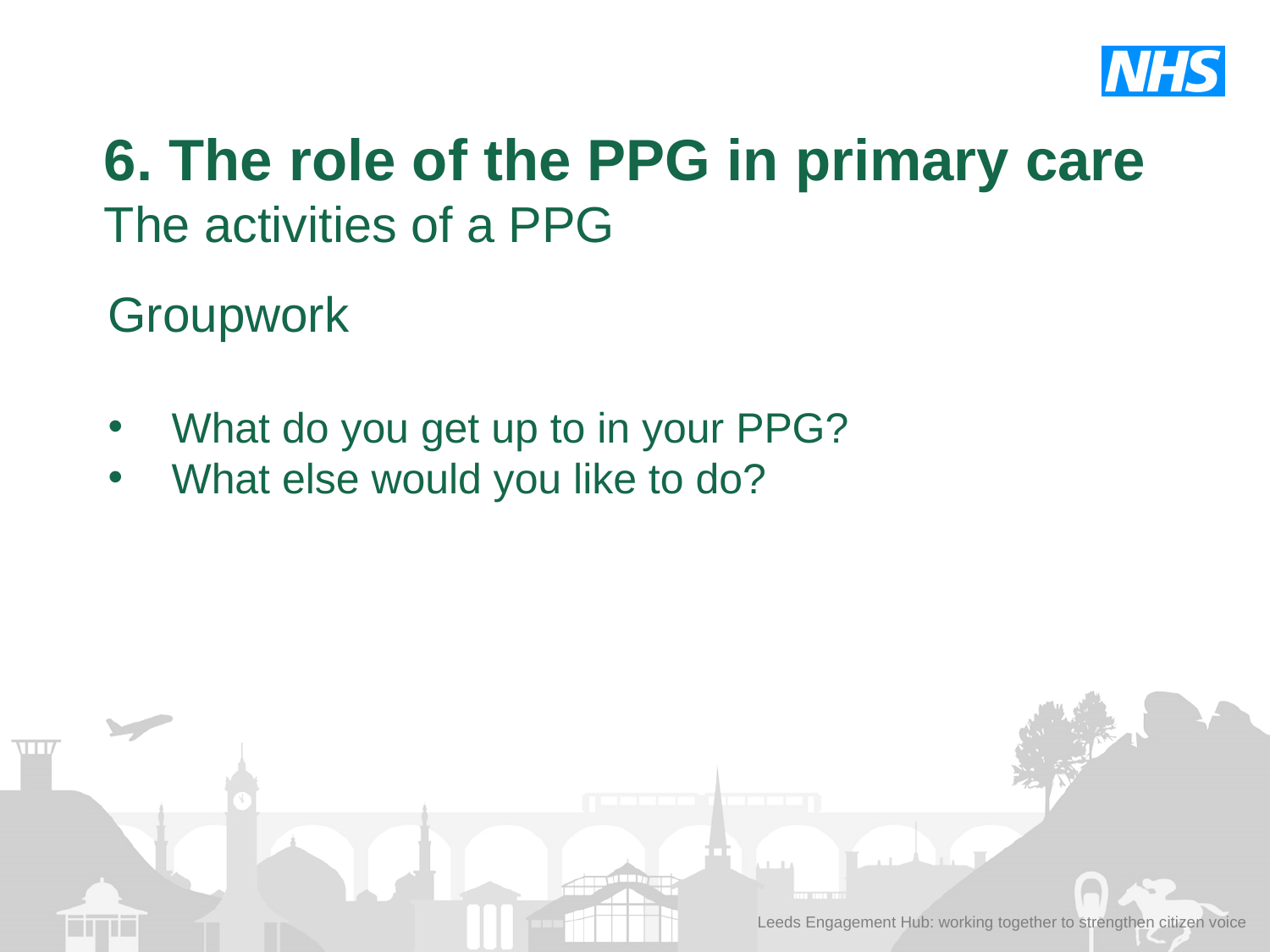

6. The role of the PPG in primary care
The activities of a PPG
Groupwork

What do you get up to in your PPG?
What else would you like to do?